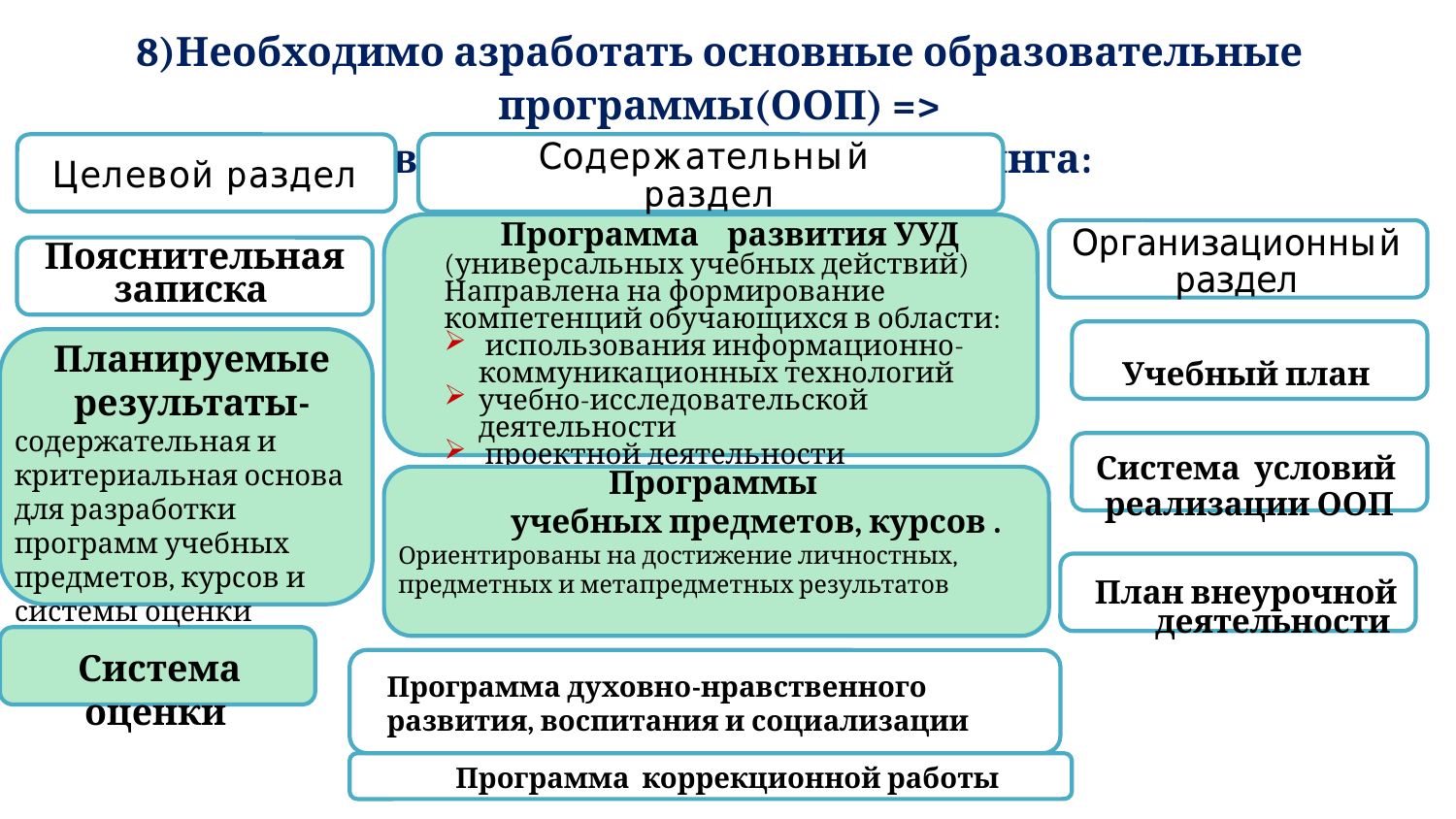

8)Необходимо азработать основные образовательные программы(ООП) =>
совершенствование мониторинга:

Целевой раздел

Содержательный
раздел

        Программа    развития УУД (универсальных учебных действий)
Направлена на формирование компетенций обучающихся в области:
 использования информационно-коммуникационных технологий
учебно-исследовательской деятельности
 проектной деятельности

Организационный
раздел

Пояснительная записка

Учебный план

Планируемые результаты-
содержательная и критериальная основа для разработки программ учебных предметов, курсов и системы оценки

Система  условий
реализации ООП

Программы
                учебных предметов, курсов . Ориентированы на достижение личностных, предметных и метапредметных результатов

План внеурочной деятельности

Система оценки

Программа духовно-нравственного развития, воспитания и социализации

Программа  коррекционной работы